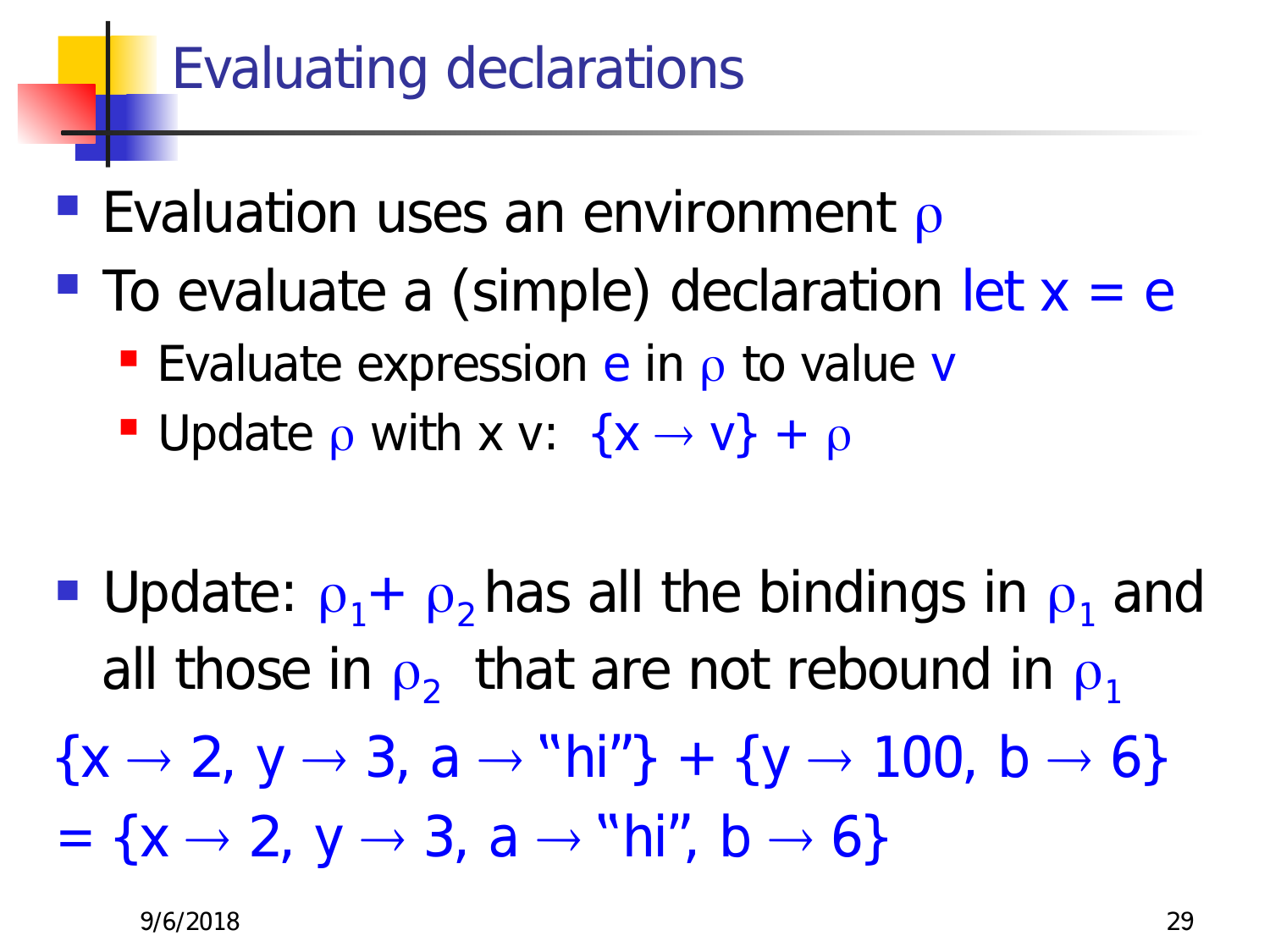

# Evaluating declarations
Evaluation uses an environment ρ
To evaluate a (simple) declaration let x = e
Evaluate expression e in ρ to value v
Update ρ with x v:  {x → v} + ρ

Update: ρ1+ ρ2 has all the bindings in ρ1 and all those in ρ2  that are not rebound in ρ1
{x → 2, y → 3, a → “hi”} + {y → 100, b → 6}
= {x → 2, y → 3, a → “hi”, b → 6}

9/6/2018
29